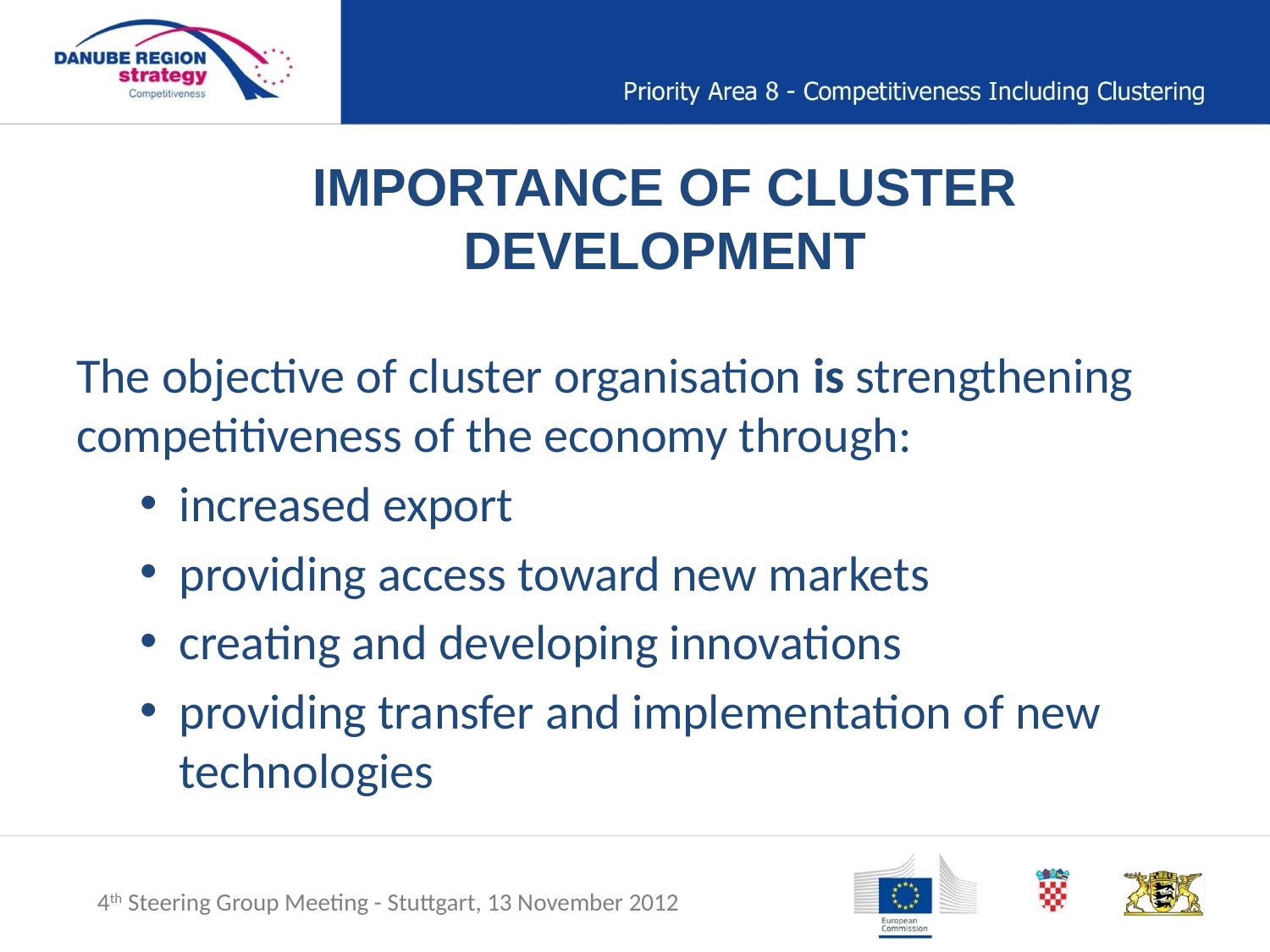

IMPORTANCE OF CLUSTER DEVELOPMENT
The objective of cluster organisation is strengthening competitiveness of the economy through:
increased export
providing access toward new markets
creating and developing innovations
providing transfer and implementation of new technologies
4th Steering Group Meeting - Stuttgart, 13 November 2012